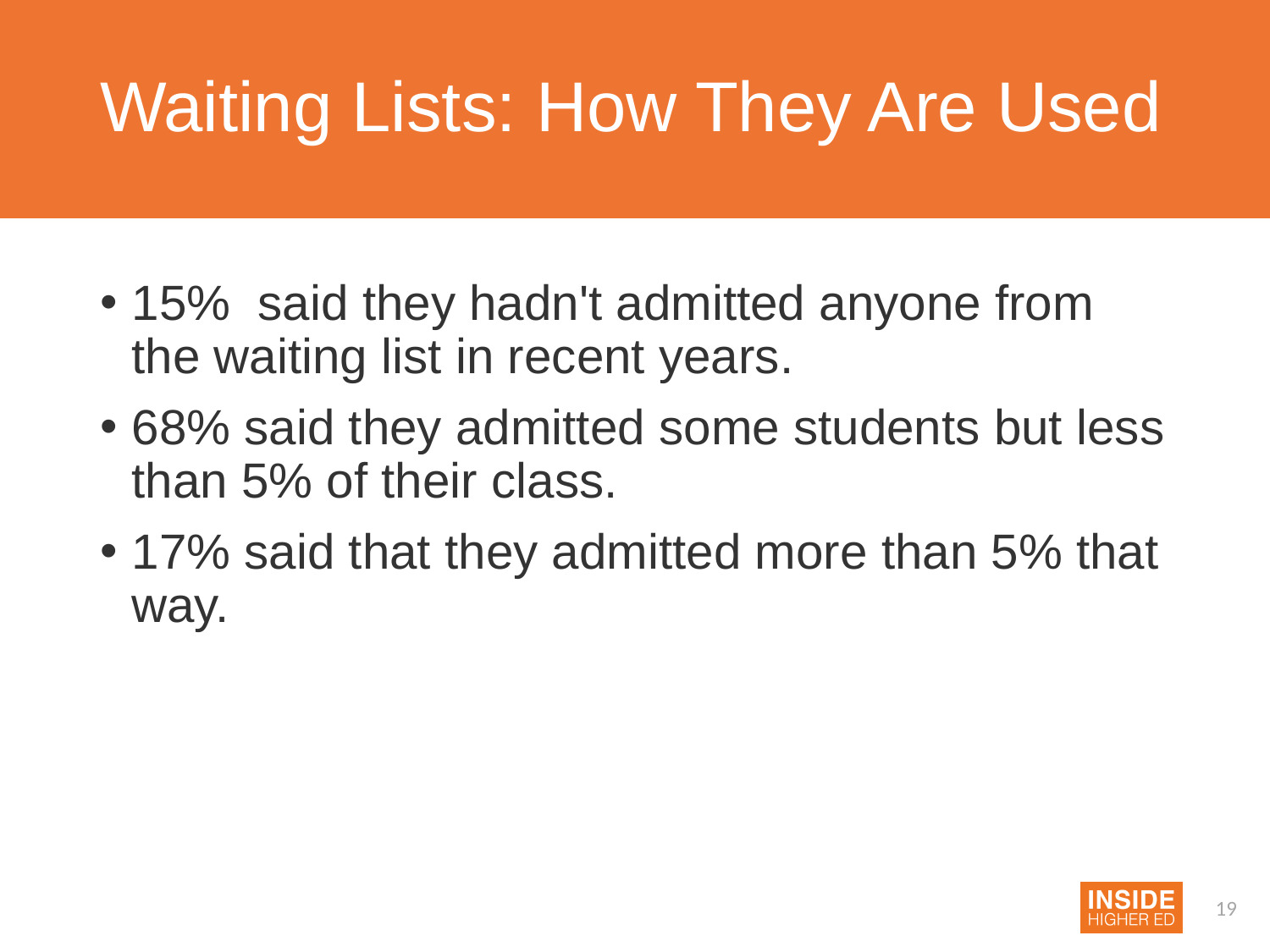

# Waiting Lists: How They Are Used
15%  said they hadn't admitted anyone from the waiting list in recent years.
68% said they admitted some students but less than 5% of their class.
17% said that they admitted more than 5% that way.